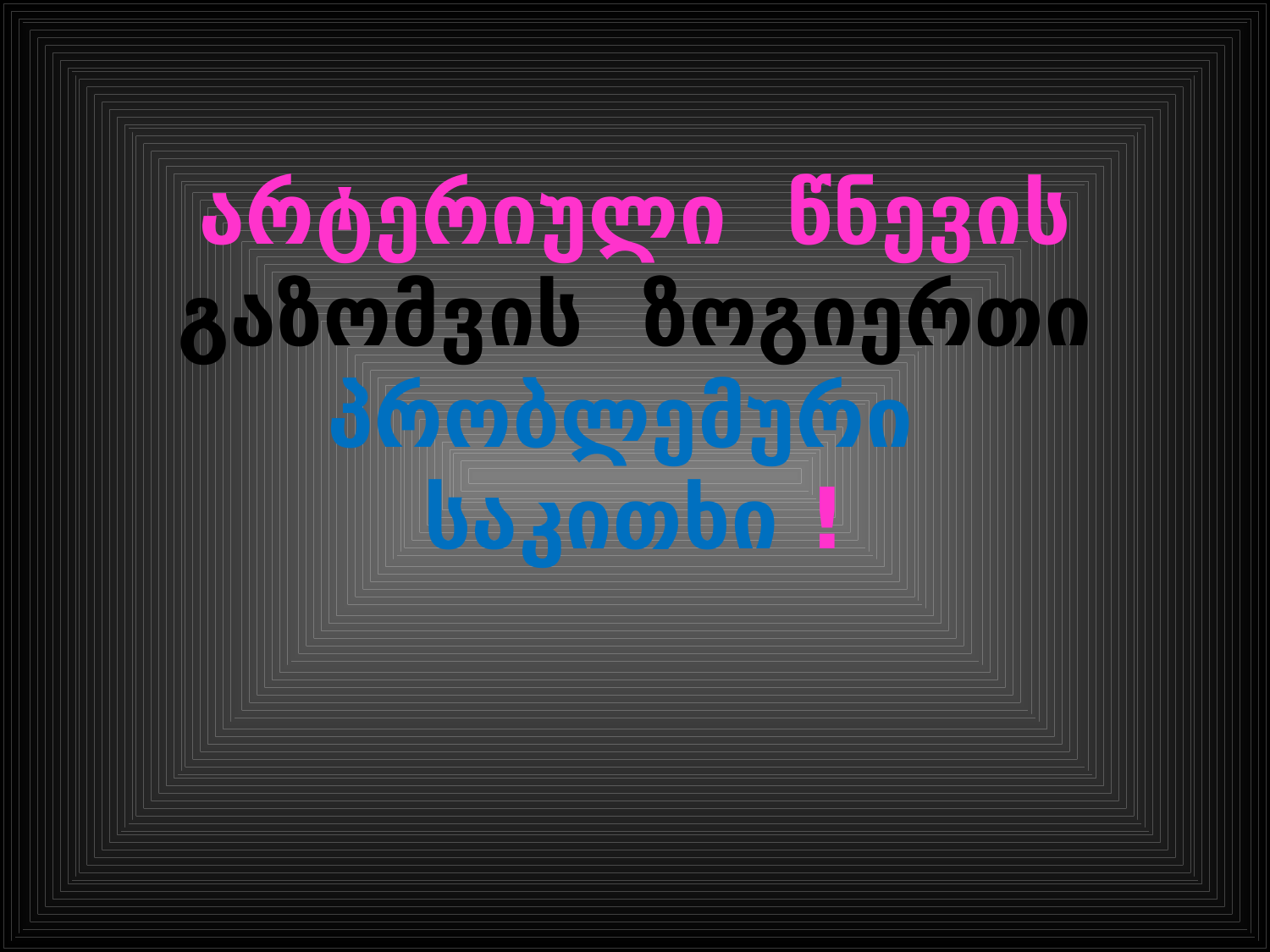

# არტერიული  წნევის გაზომვის  ზოგიერთი პრობლემური  საკითხი !